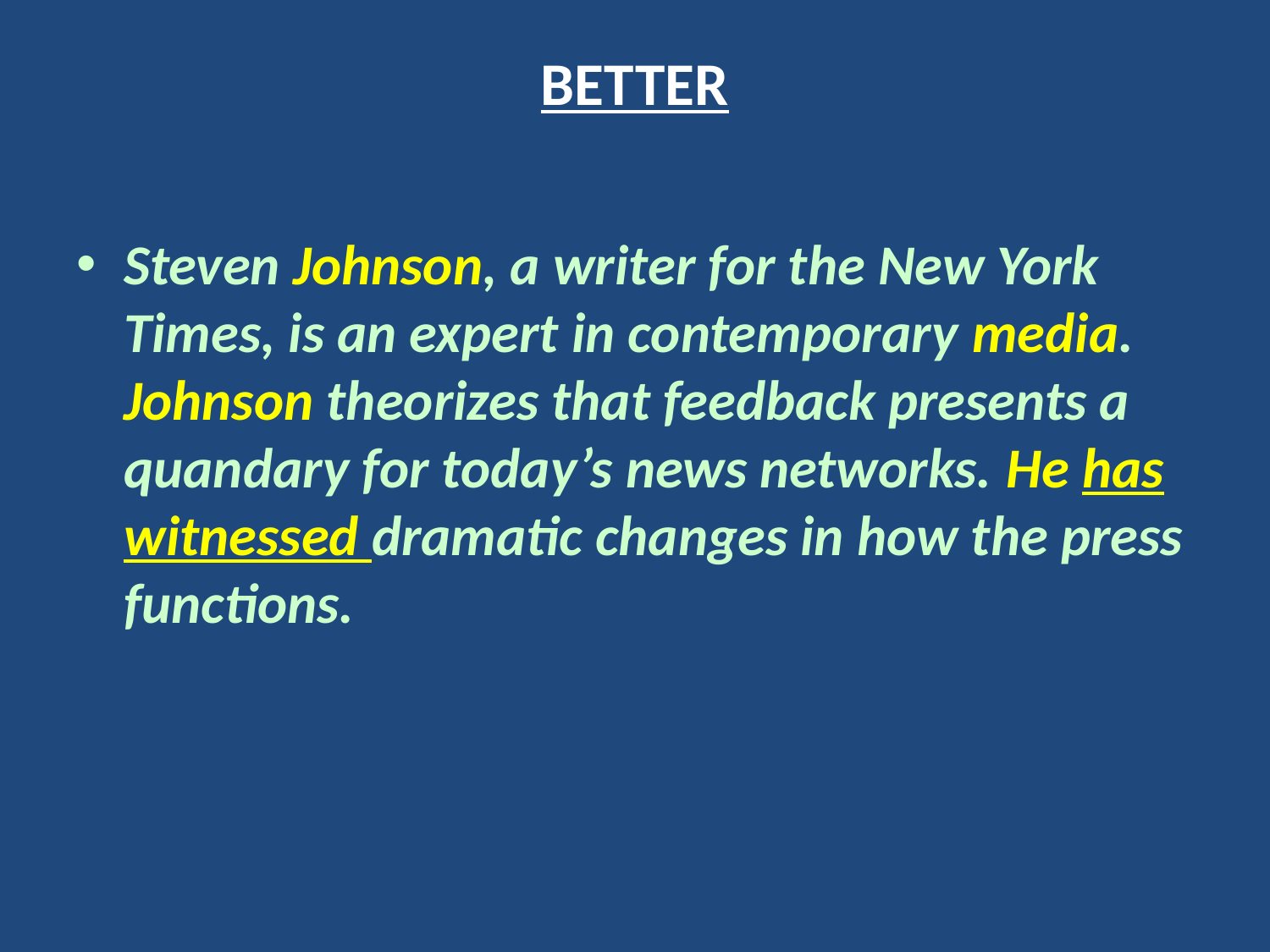

# BETTER
Steven Johnson, a writer for the New York Times, is an expert in contemporary media. Johnson theorizes that feedback presents a quandary for today’s news networks. He has witnessed dramatic changes in how the press functions.